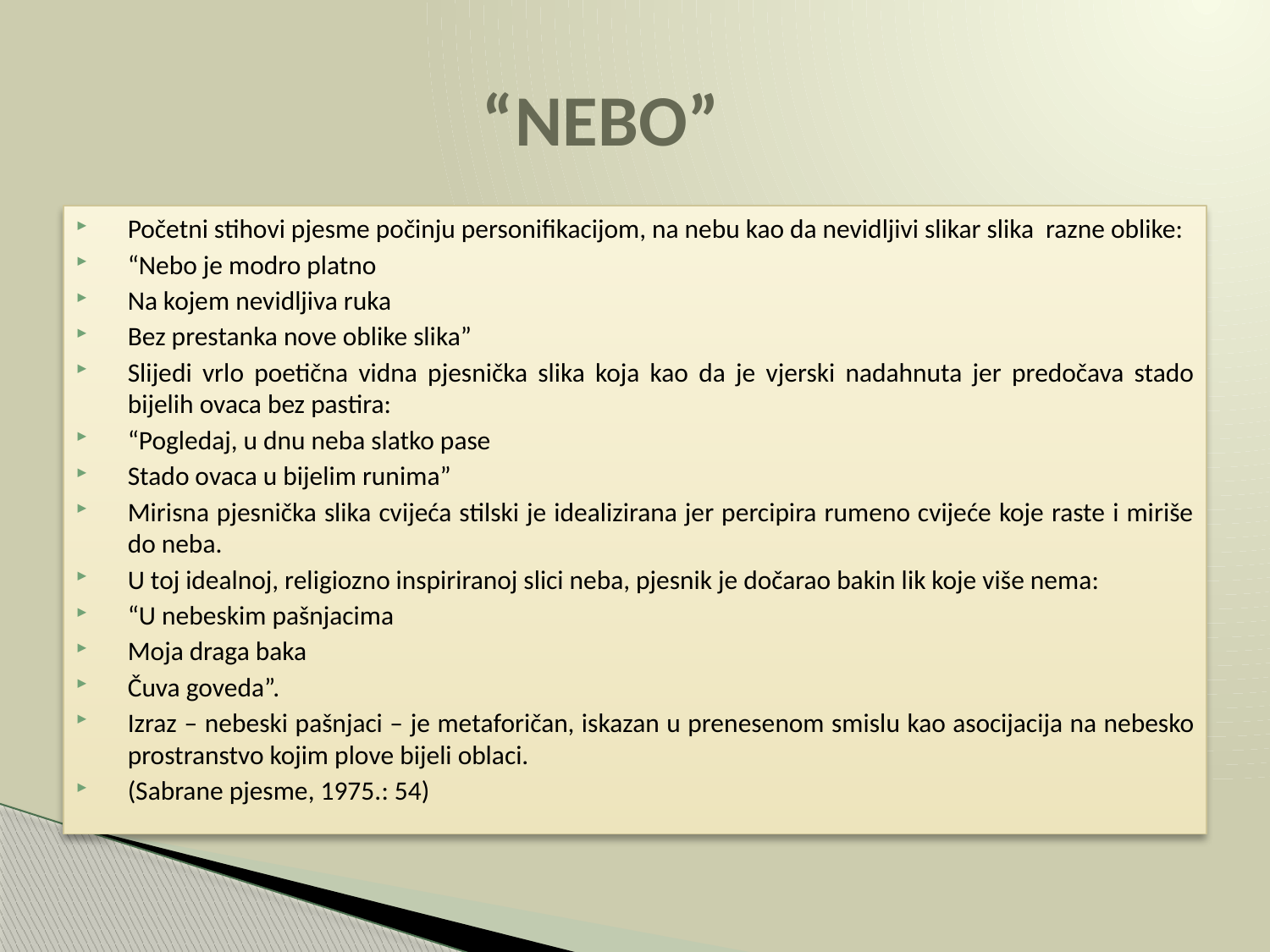

# “NEBO”
Početni stihovi pjesme počinju personifikacijom, na nebu kao da nevidljivi slikar slika  razne oblike:
“Nebo je modro platno
Na kojem nevidljiva ruka
Bez prestanka nove oblike slika”
Slijedi vrlo poetična vidna pjesnička slika koja kao da je vjerski nadahnuta jer predočava stado bijelih ovaca bez pastira:
“Pogledaj, u dnu neba slatko pase
Stado ovaca u bijelim runima”
Mirisna pjesnička slika cvijeća stilski je idealizirana jer percipira rumeno cvijeće koje raste i miriše do neba.
U toj idealnoj, religiozno inspiriranoj slici neba, pjesnik je dočarao bakin lik koje više nema:
“U nebeskim pašnjacima
Moja draga baka
Čuva goveda”.
Izraz – nebeski pašnjaci – je metaforičan, iskazan u prenesenom smislu kao asocijacija na nebesko prostranstvo kojim plove bijeli oblaci.
(Sabrane pjesme, 1975.: 54)